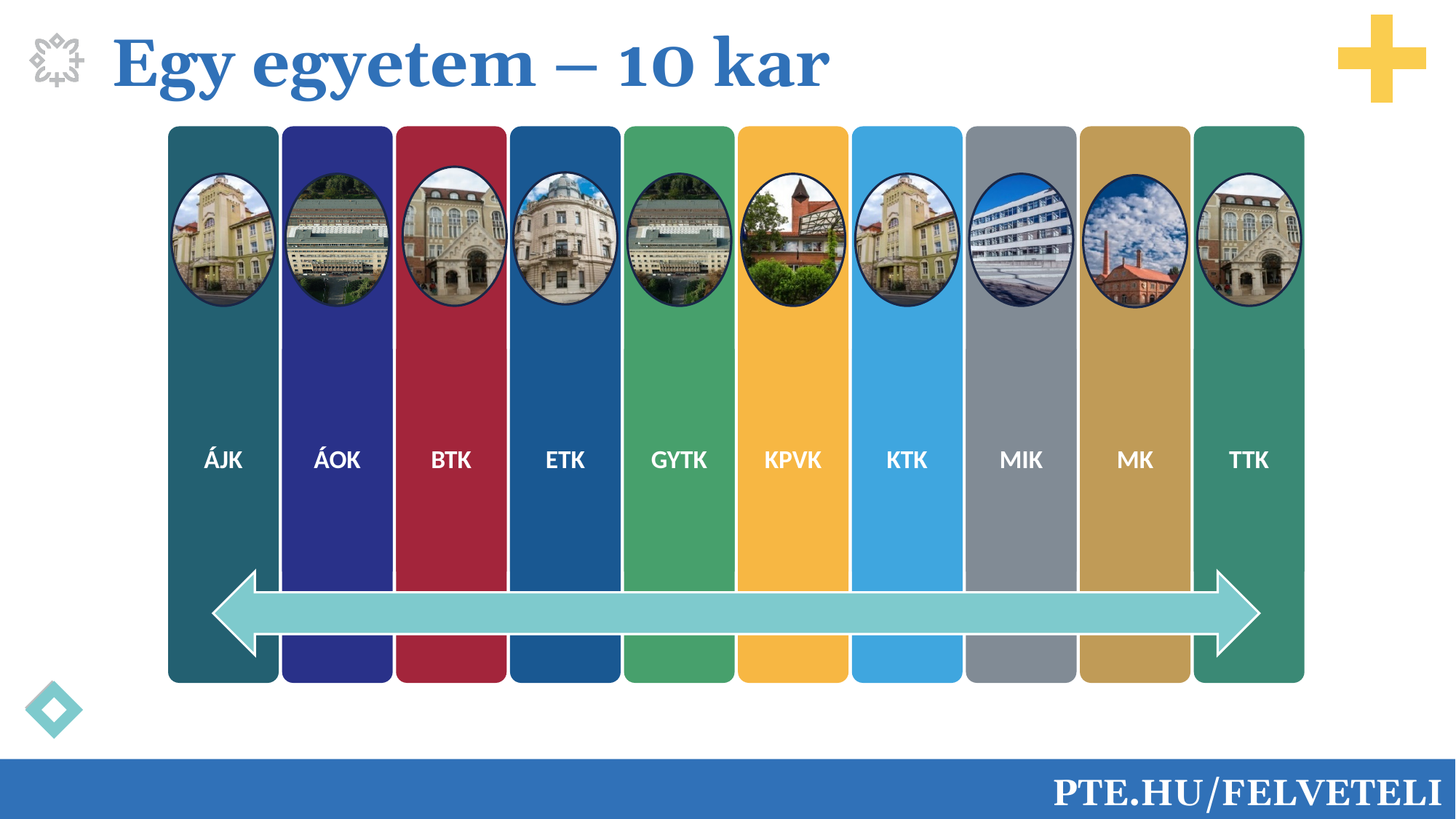

Egy egyetem – 10 kar

ÁJK

ÁOK

BTK

ETK

GYTK

KPVK

KTK

MIK

MK

TTK

PTE.HU/FELVETELI